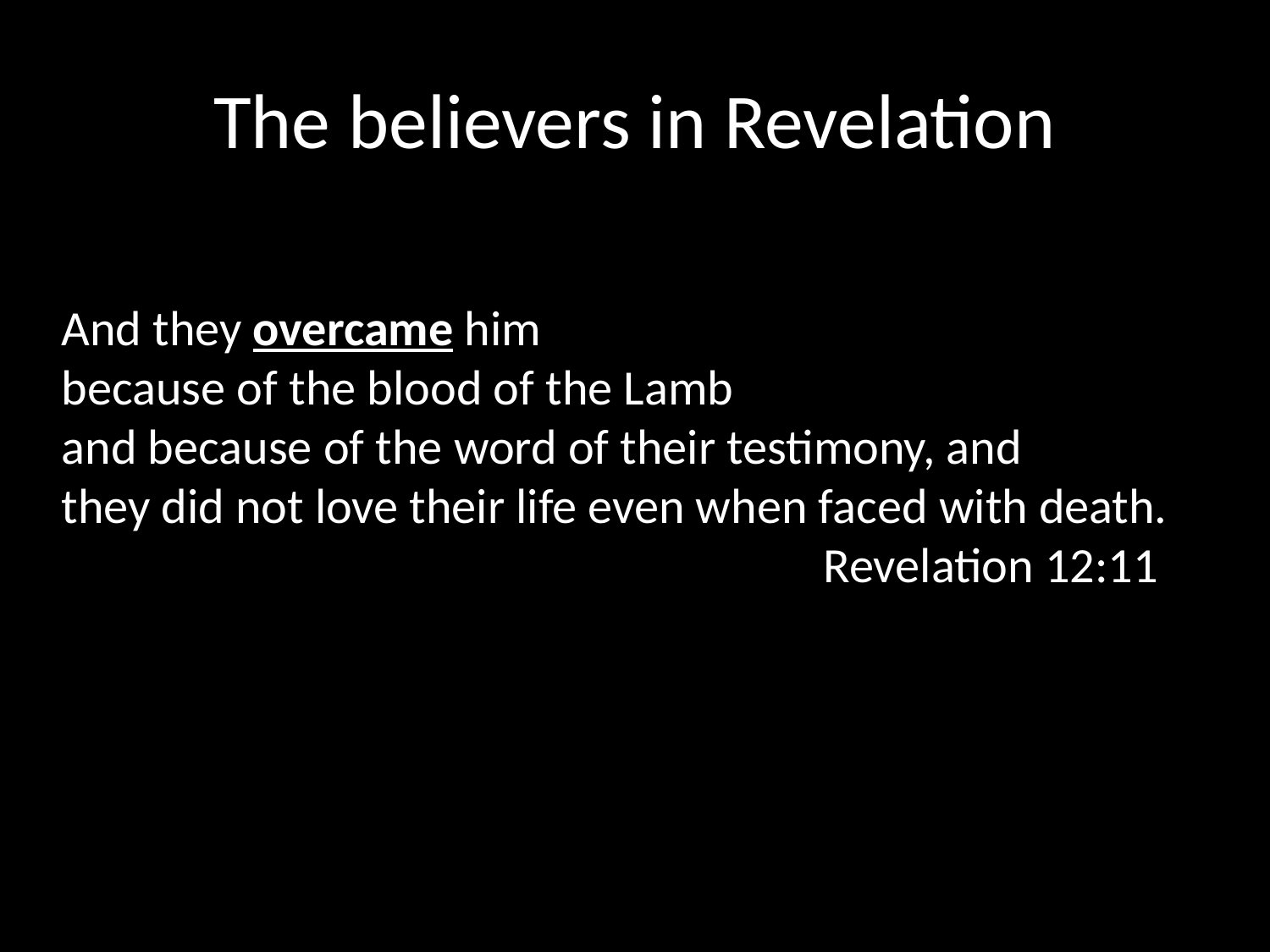

# The believers in Revelation

And they overcame him
because of the blood of the Lamb
and because of the word of their testimony, and they did not love their life even when faced with death.
						Revelation 12:11